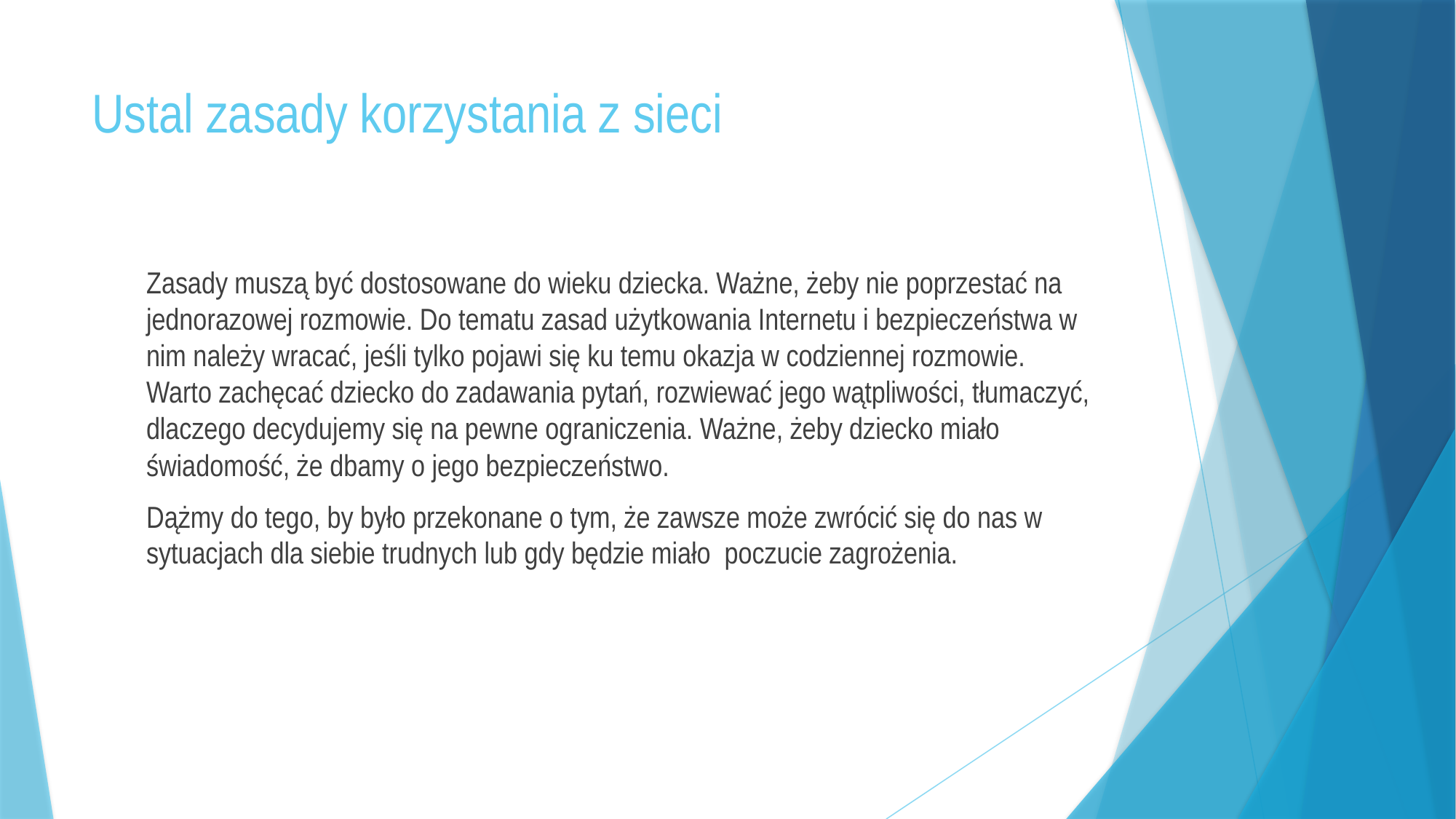

# Ustal zasady korzystania z sieci
Zasady muszą być dostosowane do wieku dziecka. Ważne, żeby nie poprzestać na jednorazowej rozmowie. Do tematu zasad użytkowania Internetu i bezpieczeństwa w nim należy wracać, jeśli tylko pojawi się ku temu okazja w codziennej rozmowie. Warto zachęcać dziecko do zadawania pytań, rozwiewać jego wątpliwości, tłumaczyć, dlaczego decydujemy się na pewne ograniczenia. Ważne, żeby dziecko miało świadomość, że dbamy o jego bezpieczeństwo.
Dążmy do tego, by było przekonane o tym, że zawsze może zwrócić się do nas w sytuacjach dla siebie trudnych lub gdy będzie miało  poczucie zagrożenia.